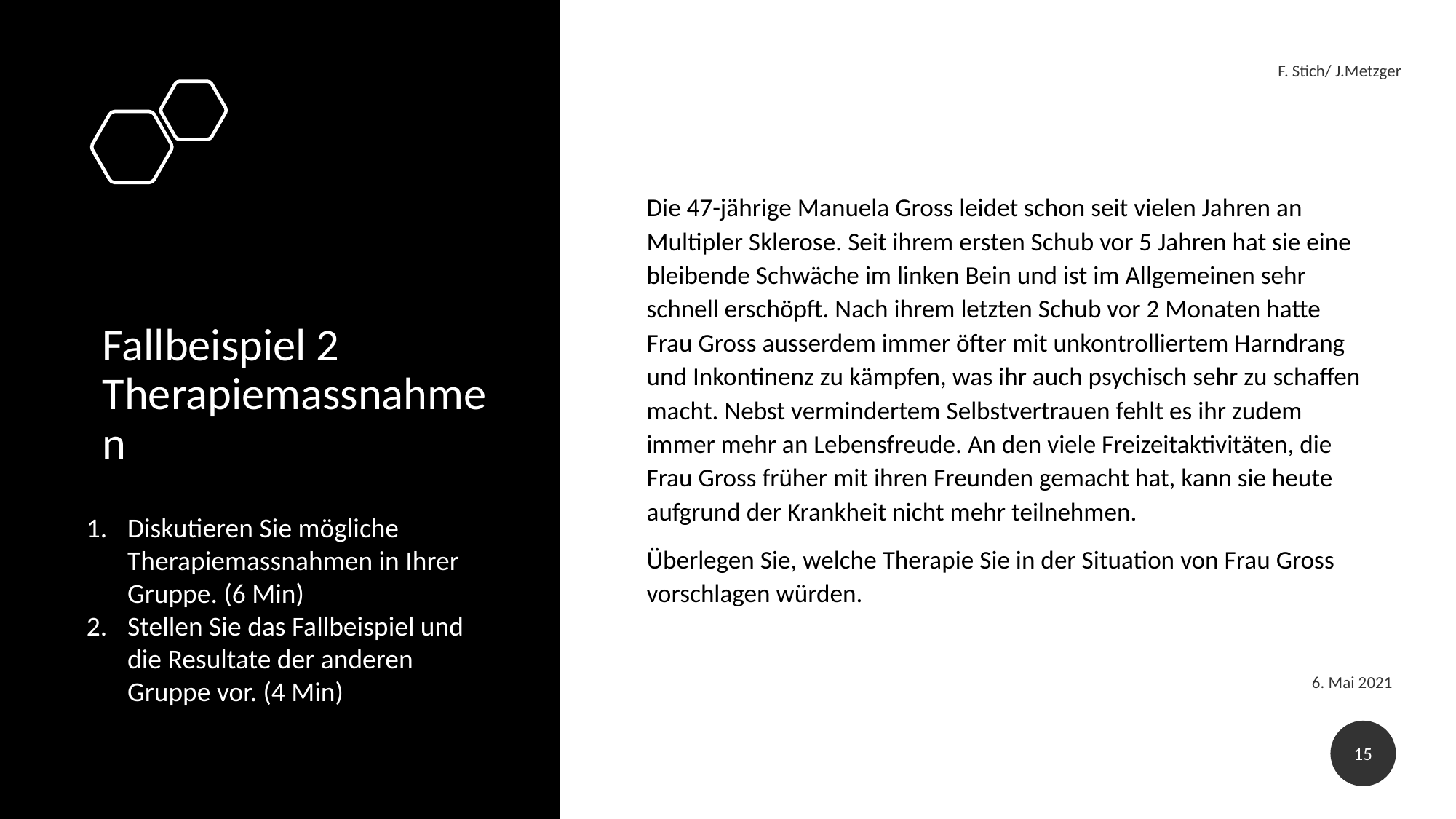

F. Stich/ J.Metzger

# Fallbeispiel 2 Therapiemassnahmen
Die 47-jährige Manuela Gross leidet schon seit vielen Jahren an Multipler Sklerose. Seit ihrem ersten Schub vor 5 Jahren hat sie eine bleibende Schwäche im linken Bein und ist im Allgemeinen sehr schnell erschöpft. Nach ihrem letzten Schub vor 2 Monaten hatte Frau Gross ausserdem immer öfter mit unkontrolliertem Harndrang und Inkontinenz zu kämpfen, was ihr auch psychisch sehr zu schaffen macht. Nebst vermindertem Selbstvertrauen fehlt es ihr zudem immer mehr an Lebensfreude. An den viele Freizeitaktivitäten, die Frau Gross früher mit ihren Freunden gemacht hat, kann sie heute aufgrund der Krankheit nicht mehr teilnehmen.
Überlegen Sie, welche Therapie Sie in der Situation von Frau Gross vorschlagen würden.

Diskutieren Sie mögliche Therapiemassnahmen in Ihrer Gruppe. (6 Min)
Stellen Sie das Fallbeispiel und die Resultate der anderen Gruppe vor. (4 Min)
6. Mai 2021
15